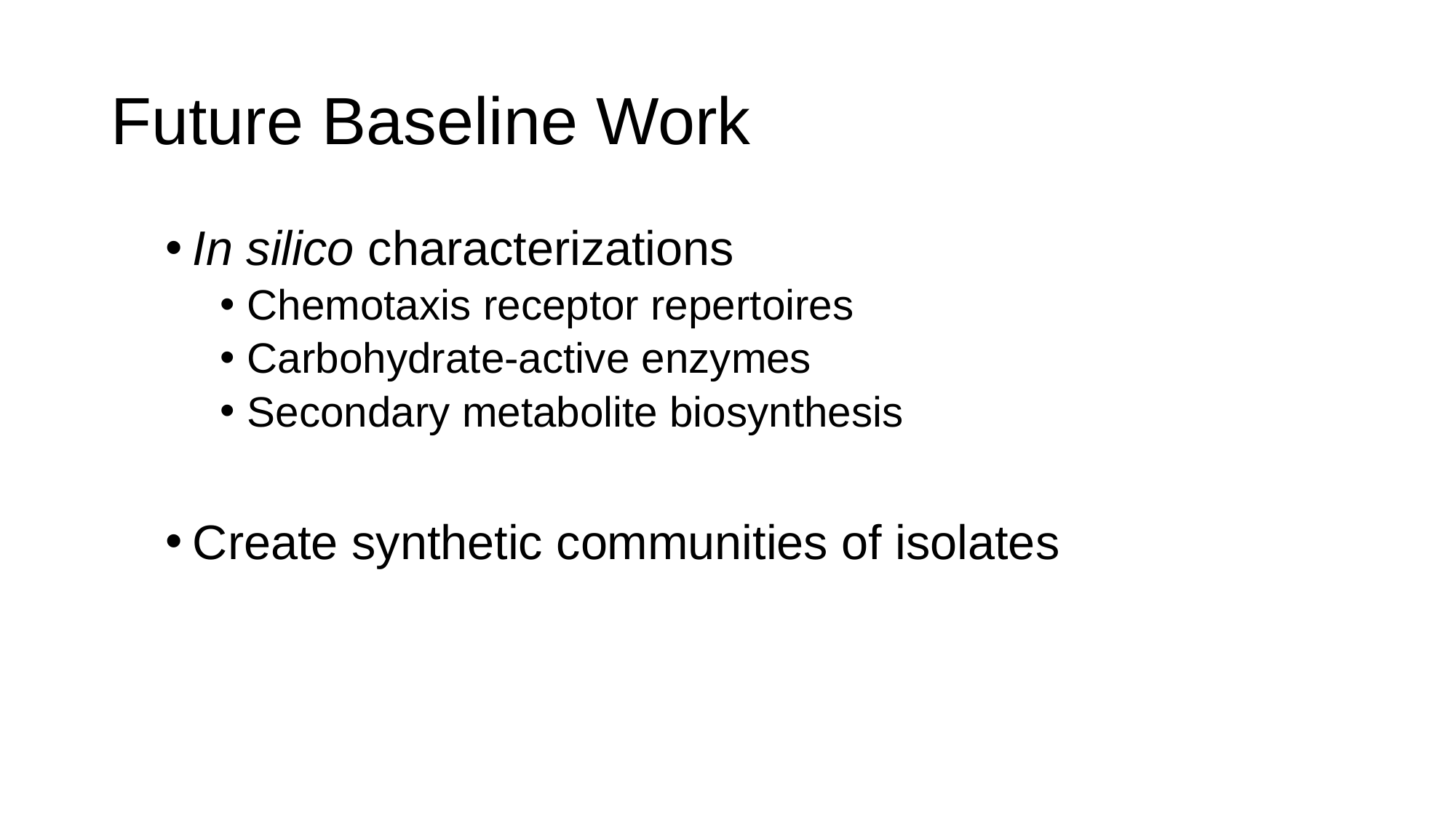

# Future Baseline Work
In silico characterizations
Chemotaxis receptor repertoires
Carbohydrate-active enzymes
Secondary metabolite biosynthesis

Create synthetic communities of isolates